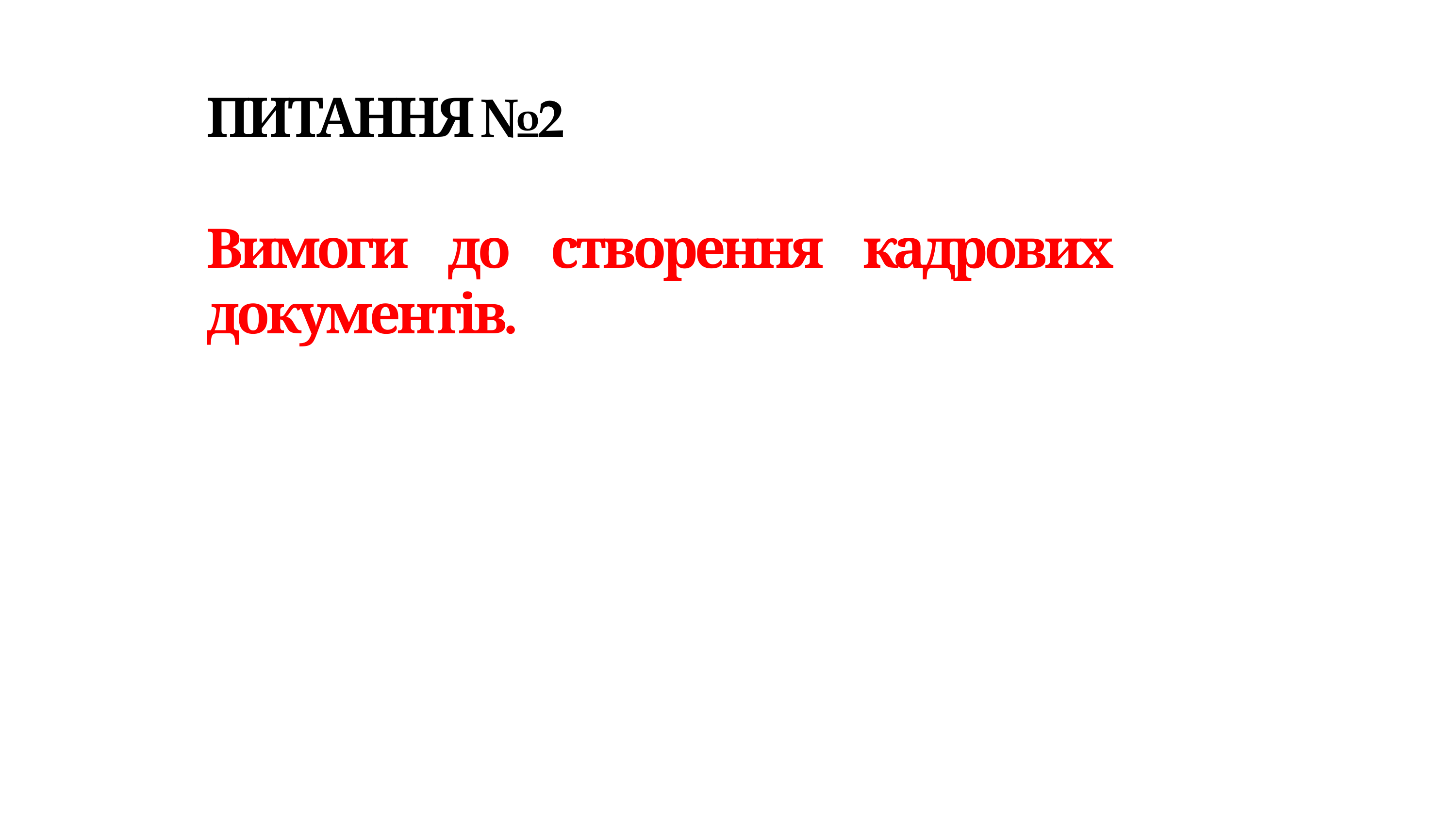

ПИТАННЯ №2

Вимоги до створення кадрових  документів.